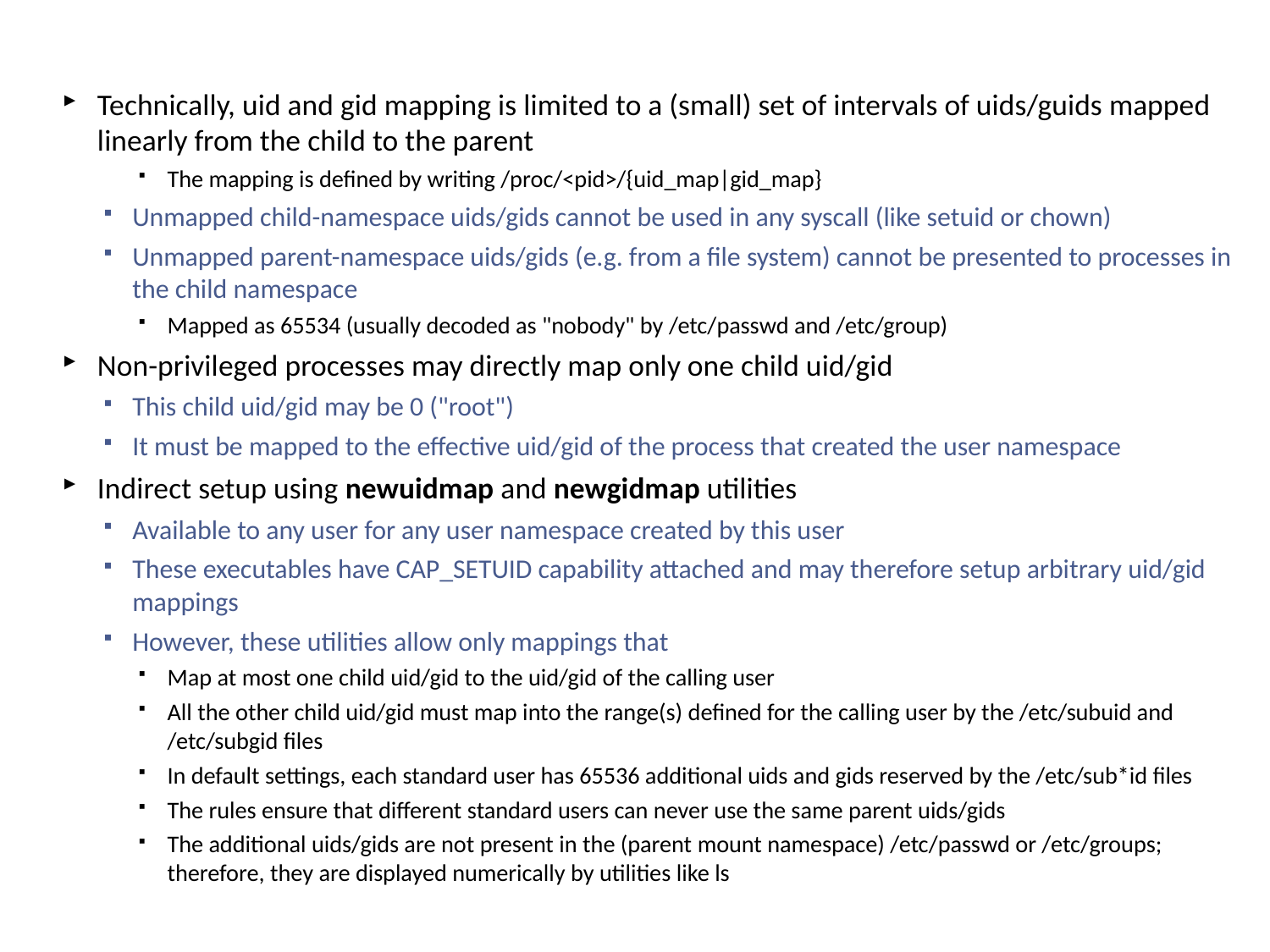

# Linux namespaces – mapping uids and gids
Technically, uid and gid mapping is limited to a (small) set of intervals of uids/guids mapped linearly from the child to the parent
The mapping is defined by writing /proc/<pid>/{uid_map|gid_map}
Unmapped child-namespace uids/gids cannot be used in any syscall (like setuid or chown)
Unmapped parent-namespace uids/gids (e.g. from a file system) cannot be presented to processes in the child namespace
Mapped as 65534 (usually decoded as "nobody" by /etc/passwd and /etc/group)
Non-privileged processes may directly map only one child uid/gid
This child uid/gid may be 0 ("root")
It must be mapped to the effective uid/gid of the process that created the user namespace
Indirect setup using newuidmap and newgidmap utilities
Available to any user for any user namespace created by this user
These executables have CAP_SETUID capability attached and may therefore setup arbitrary uid/gid mappings
However, these utilities allow only mappings that
Map at most one child uid/gid to the uid/gid of the calling user
All the other child uid/gid must map into the range(s) defined for the calling user by the /etc/subuid and /etc/subgid files
In default settings, each standard user has 65536 additional uids and gids reserved by the /etc/sub*id files
The rules ensure that different standard users can never use the same parent uids/gids
The additional uids/gids are not present in the (parent mount namespace) /etc/passwd or /etc/groups; therefore, they are displayed numerically by utilities like ls
NSWI150 Virtualizace a Cloud Computing - 2023/2024 David Bednárek
20